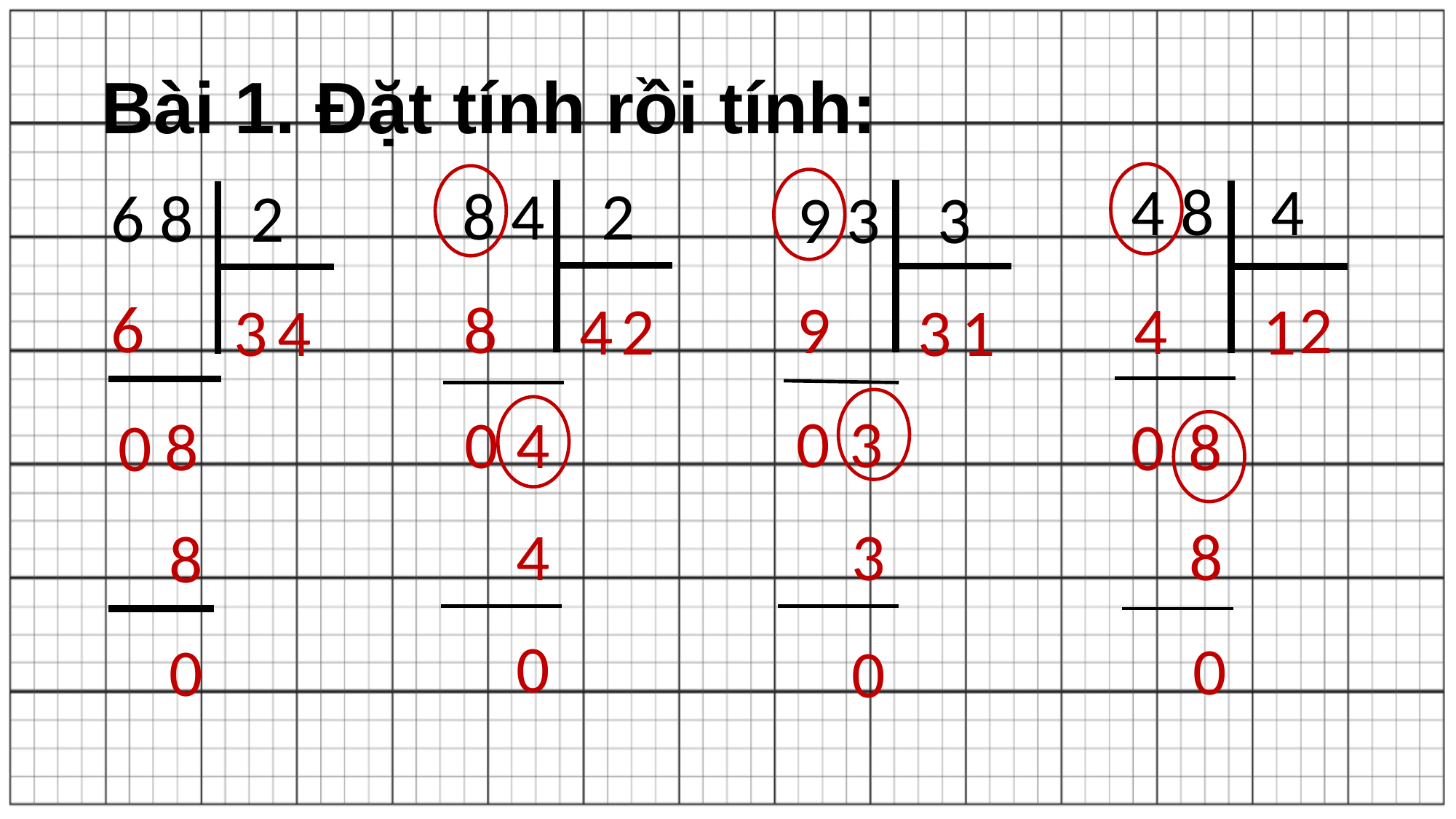

Bài 1. Đặt tính rồi tính:

4 8	  4

8 4	  2

6 8	  2
9 3	  3
6
8
9
2
4
2
4
1
3
4
3
1

3
0

0
4
8
0
8
0

8
4
3
8
0
0
0
0